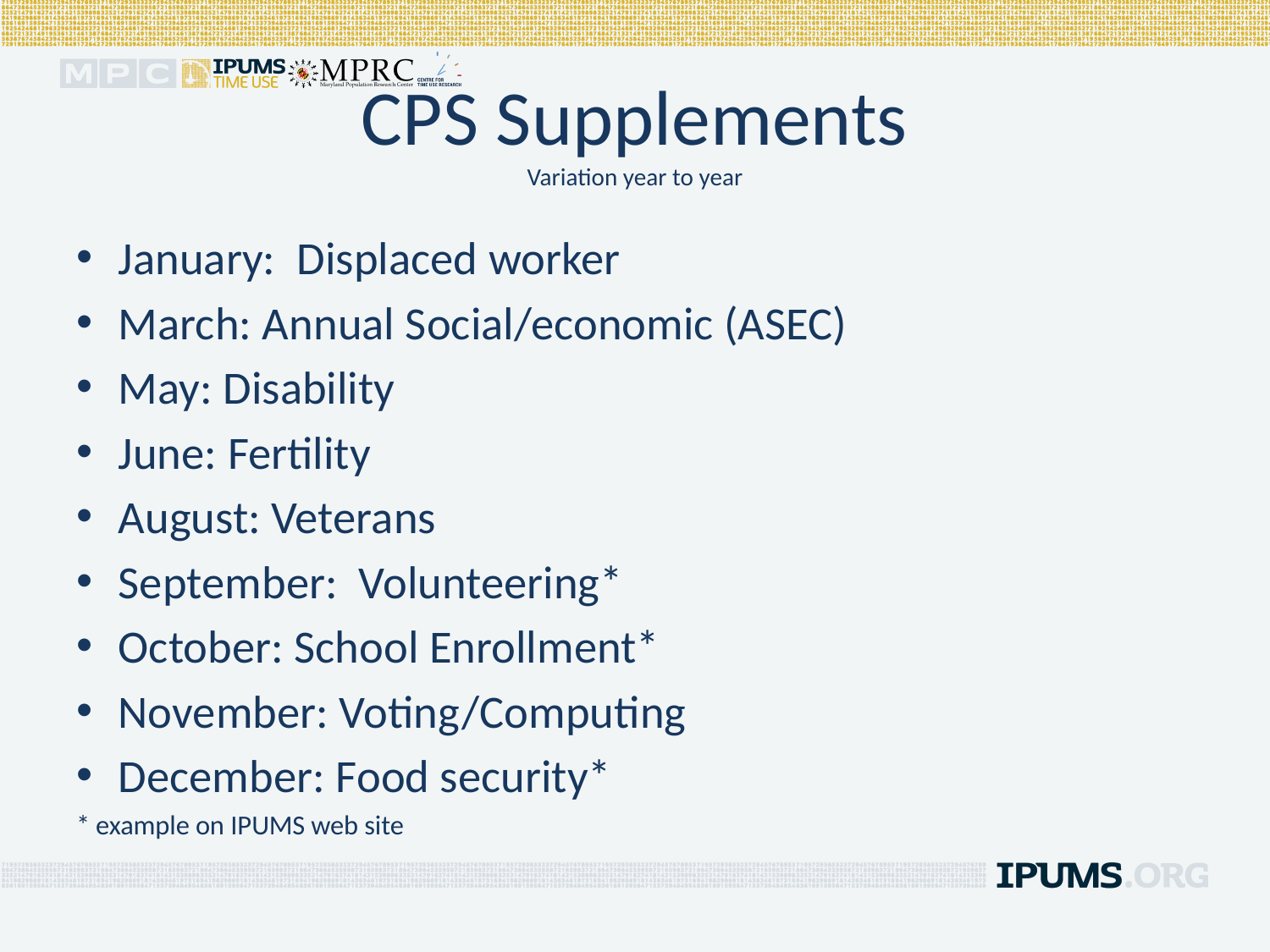

# CPS Supplements Variation year to year
January:  Displaced worker
March: Annual Social/economic (ASEC)
May: Disability
June: Fertility
August: Veterans
September:  Volunteering*
October: School Enrollment*
November: Voting/Computing
December: Food security*
* example on IPUMS web site